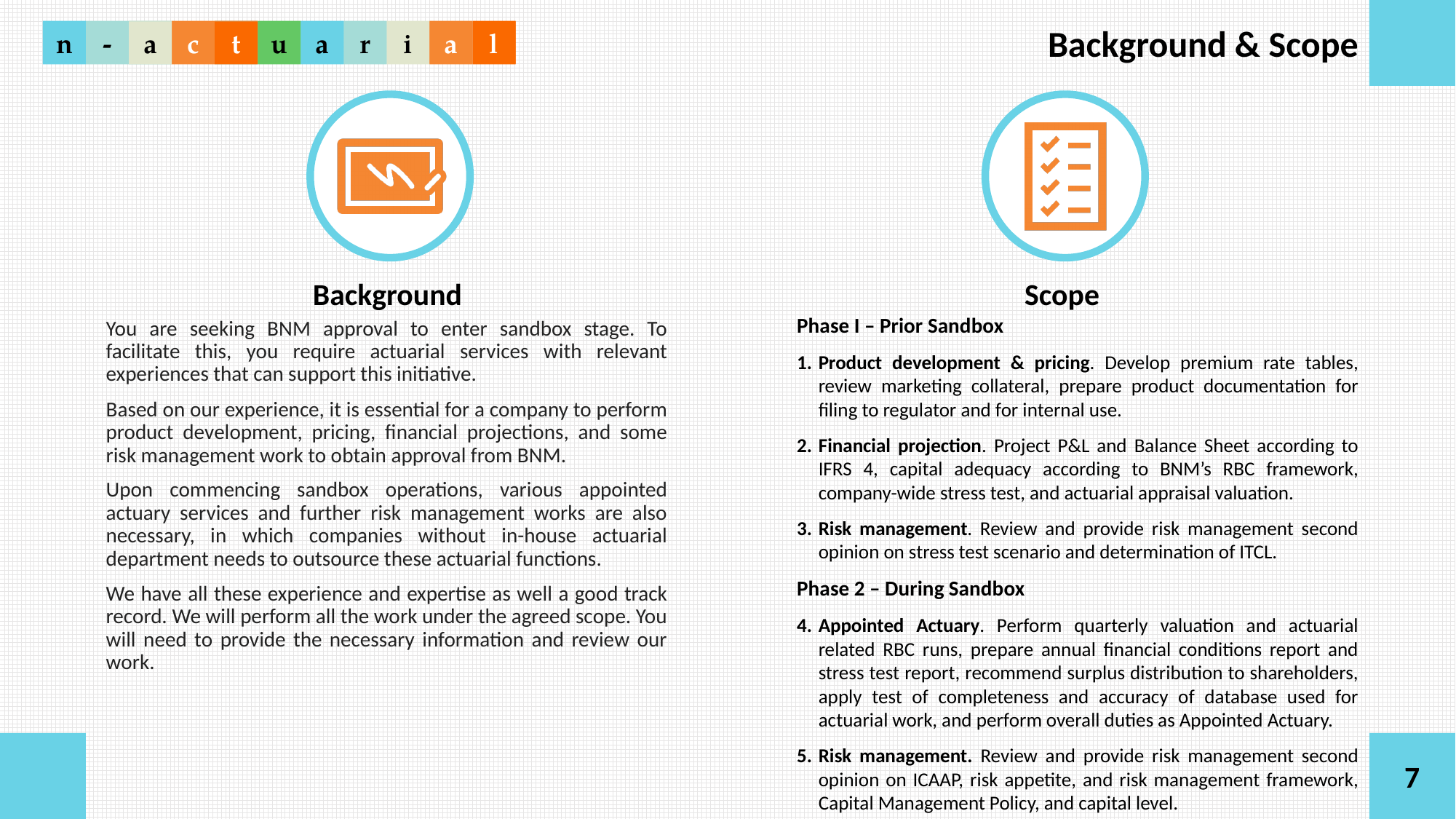

Background & Scope

n
-
a
a
c
t
t
u
a
r
i
a
l
Phase I – Prior Sandbox
Product development & pricing. Develop premium rate tables, review marketing collateral, prepare product documentation for filing to regulator and for internal use.
Financial projection. Project P&L and Balance Sheet according to IFRS 4, capital adequacy according to BNM’s RBC framework, company-wide stress test, and actuarial appraisal valuation.
Risk management. Review and provide risk management second opinion on stress test scenario and determination of ITCL.
Phase 2 – During Sandbox
Appointed Actuary. Perform quarterly valuation and actuarial related RBC runs, prepare annual financial conditions report and stress test report, recommend surplus distribution to shareholders, apply test of completeness and accuracy of database used for actuarial work, and perform overall duties as Appointed Actuary.
Risk management. Review and provide risk management second opinion on ICAAP, risk appetite, and risk management framework, Capital Management Policy, and capital level.

You are seeking BNM approval to enter sandbox stage. To facilitate this, you require actuarial services with relevant experiences that can support this initiative.
Based on our experience, it is essential for a company to perform product development, pricing, financial projections, and some risk management work to obtain approval from BNM.
Upon commencing sandbox operations, various appointed actuary services and further risk management works are also necessary, in which companies without in-house actuarial department needs to outsource these actuarial functions.
We have all these experience and expertise as well a good track record. We will perform all the work under the agreed scope. You will need to provide the necessary information and review our work.